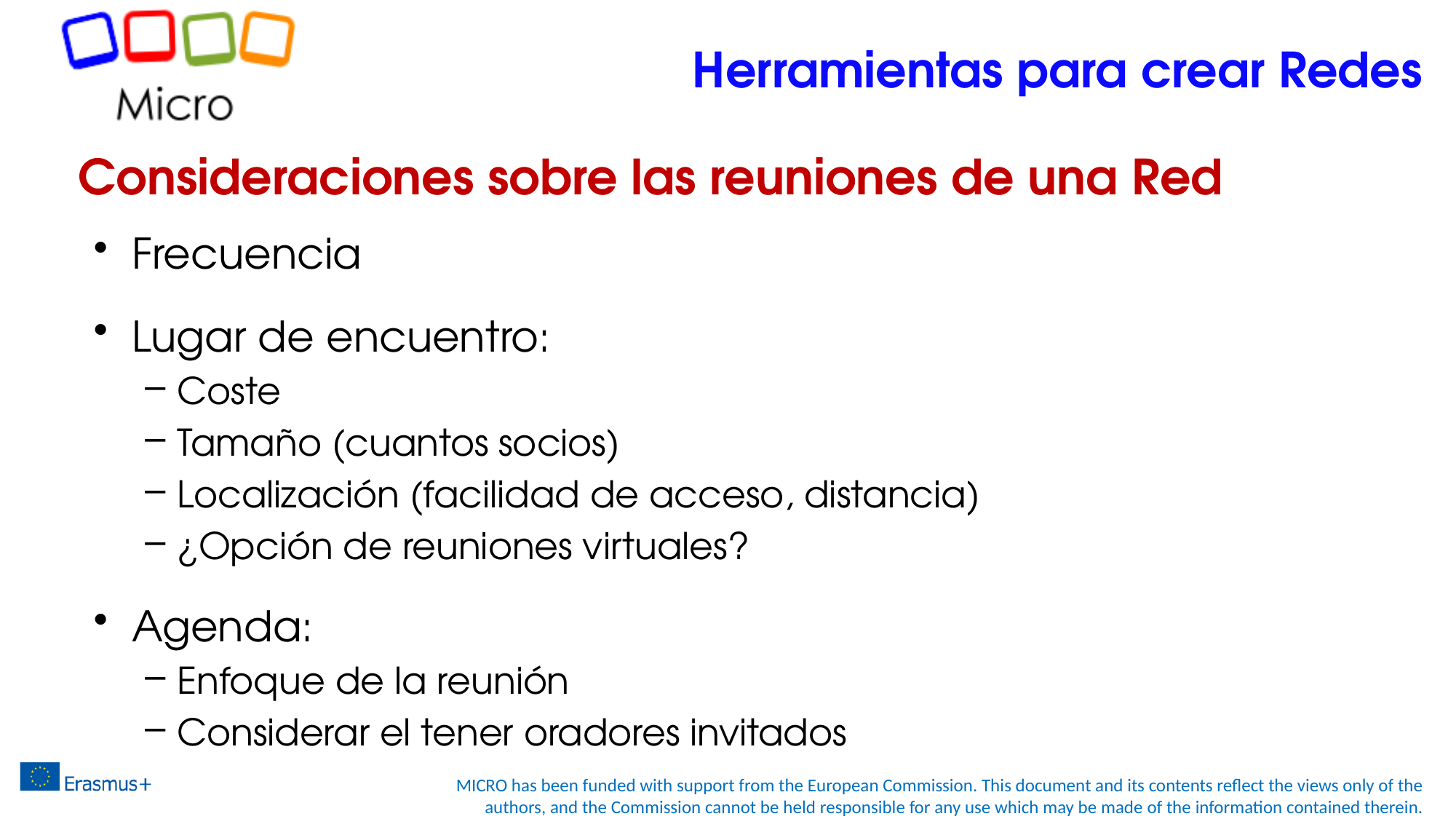

Herramientas para crear Redes
# Consideraciones sobre las reuniones de una Red
Frecuencia

Lugar de encuentro:
Coste
Tamaño (cuantos socios)
Localización (facilidad de acceso, distancia)
¿Opción de reuniones virtuales?

Agenda:
Enfoque de la reunión
Considerar el tener oradores invitados